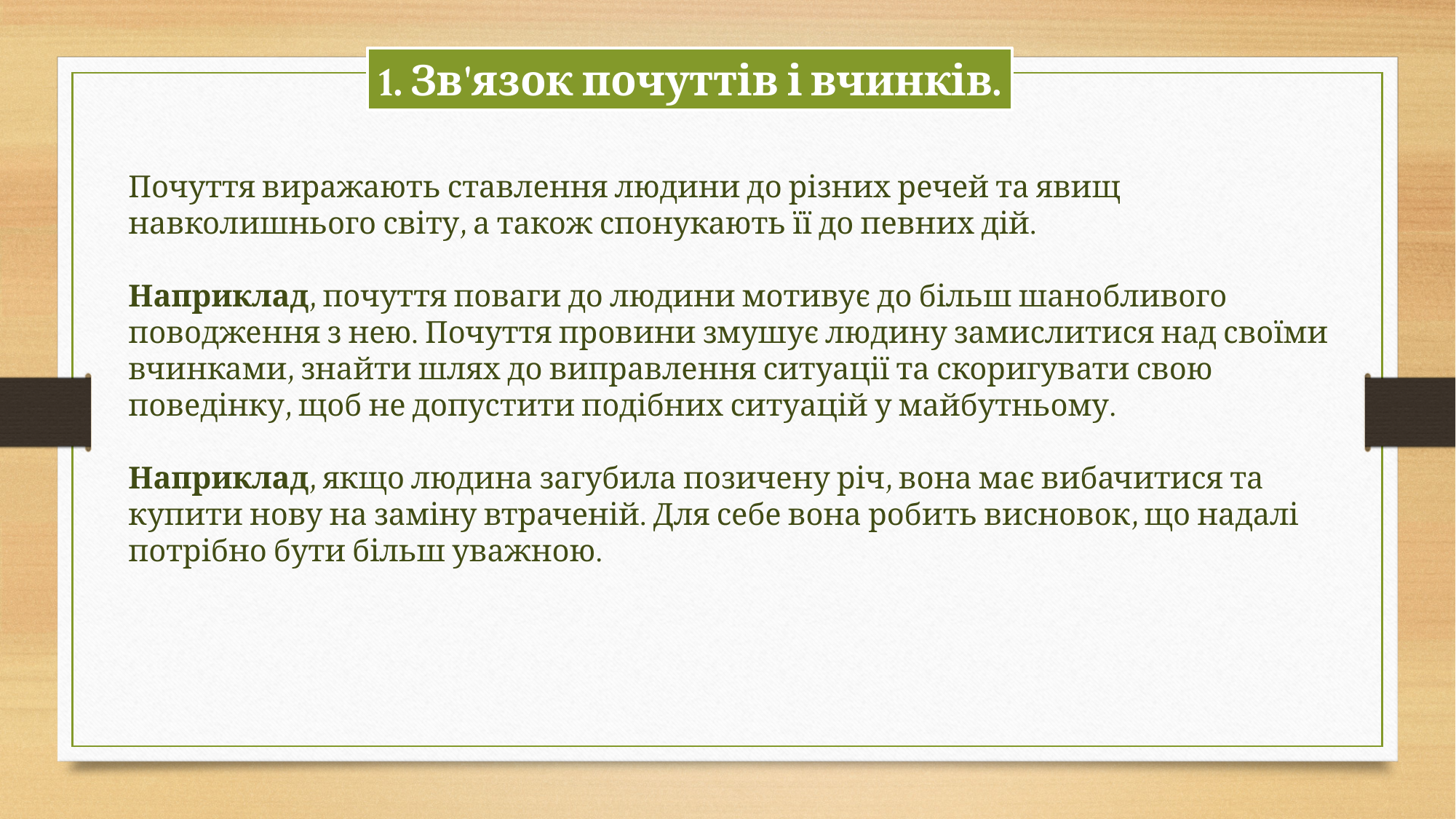

1. Зв'язок почуттів і вчинків.
Почуття виражають ставлення людини до різних речей та явищ навколишнього світу, а також спонукають її до певних дій.

Наприклад, почуття поваги до людини мотивує до більш шанобливого поводження з нею. Почуття провини змушує людину замислитися над своїми вчинками, знайти шлях до виправлення ситуації та скоригувати свою поведінку, щоб не допустити подібних ситуацій у майбутньому.

Наприклад, якщо людина загубила позичену річ, вона має вибачитися та купити нову на заміну втраченій. Для себе вона робить висновок, що надалі потрібно бути більш уважною.